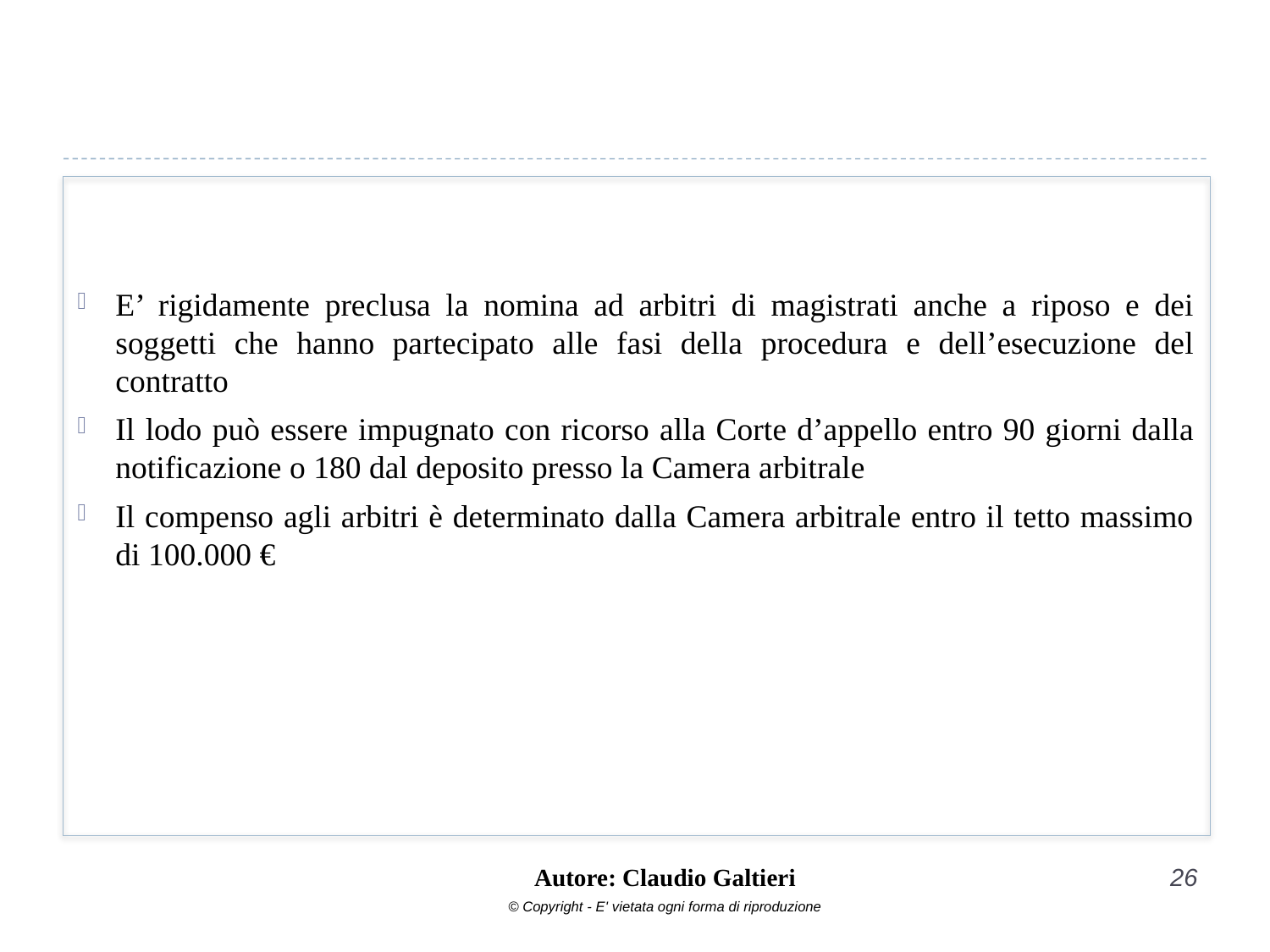

E’ rigidamente preclusa la nomina ad arbitri di magistrati anche a riposo e dei soggetti che hanno partecipato alle fasi della procedura e dell’esecuzione del contratto
Il lodo può essere impugnato con ricorso alla Corte d’appello entro 90 giorni dalla notificazione o 180 dal deposito presso la Camera arbitrale
Il compenso agli arbitri è determinato dalla Camera arbitrale entro il tetto massimo di 100.000 €